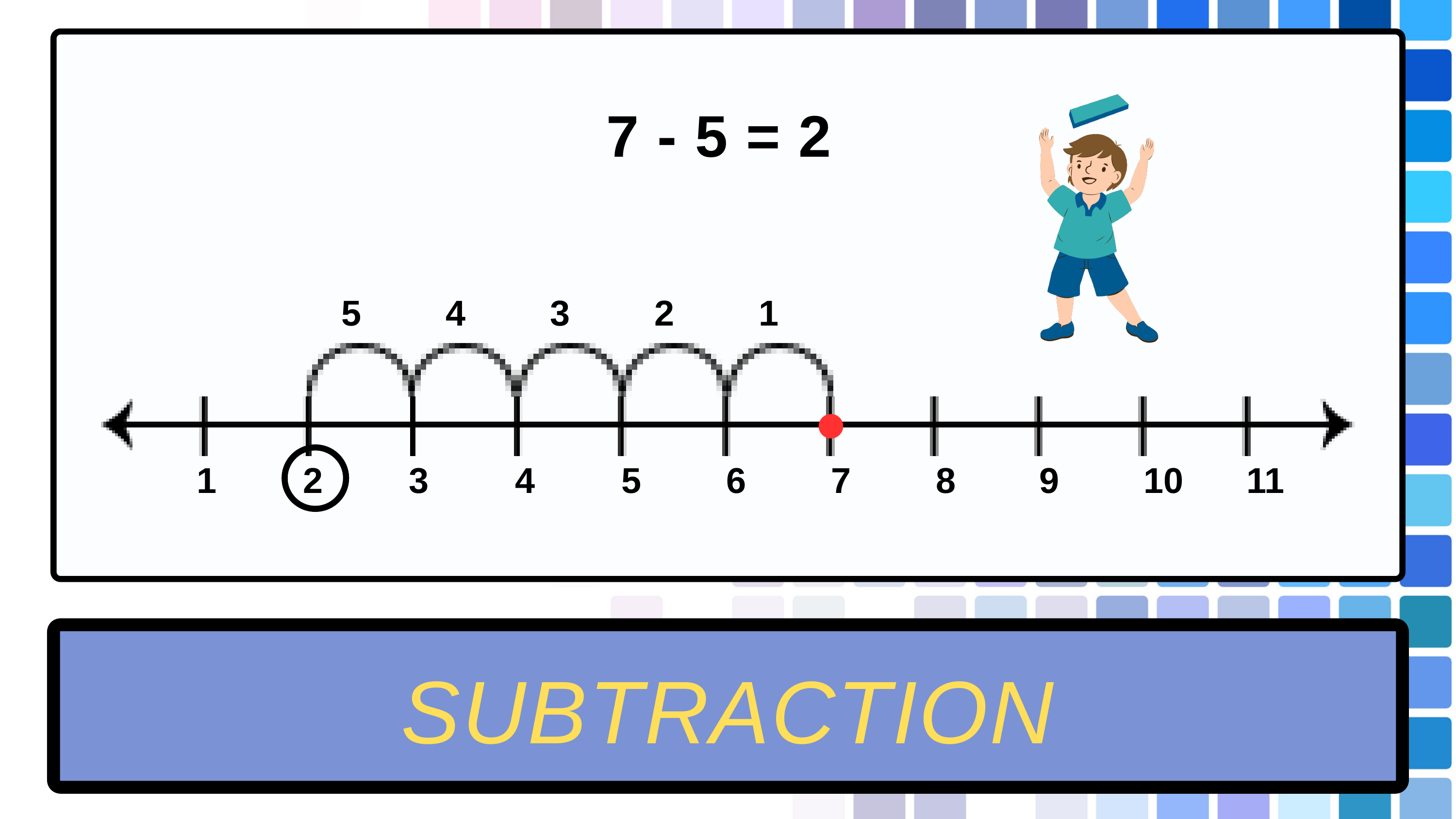

7 - 5 = 2

5
4
3
2
1

1
2
3
4
5
6
7
8
9
10
11

SUBTRACTION